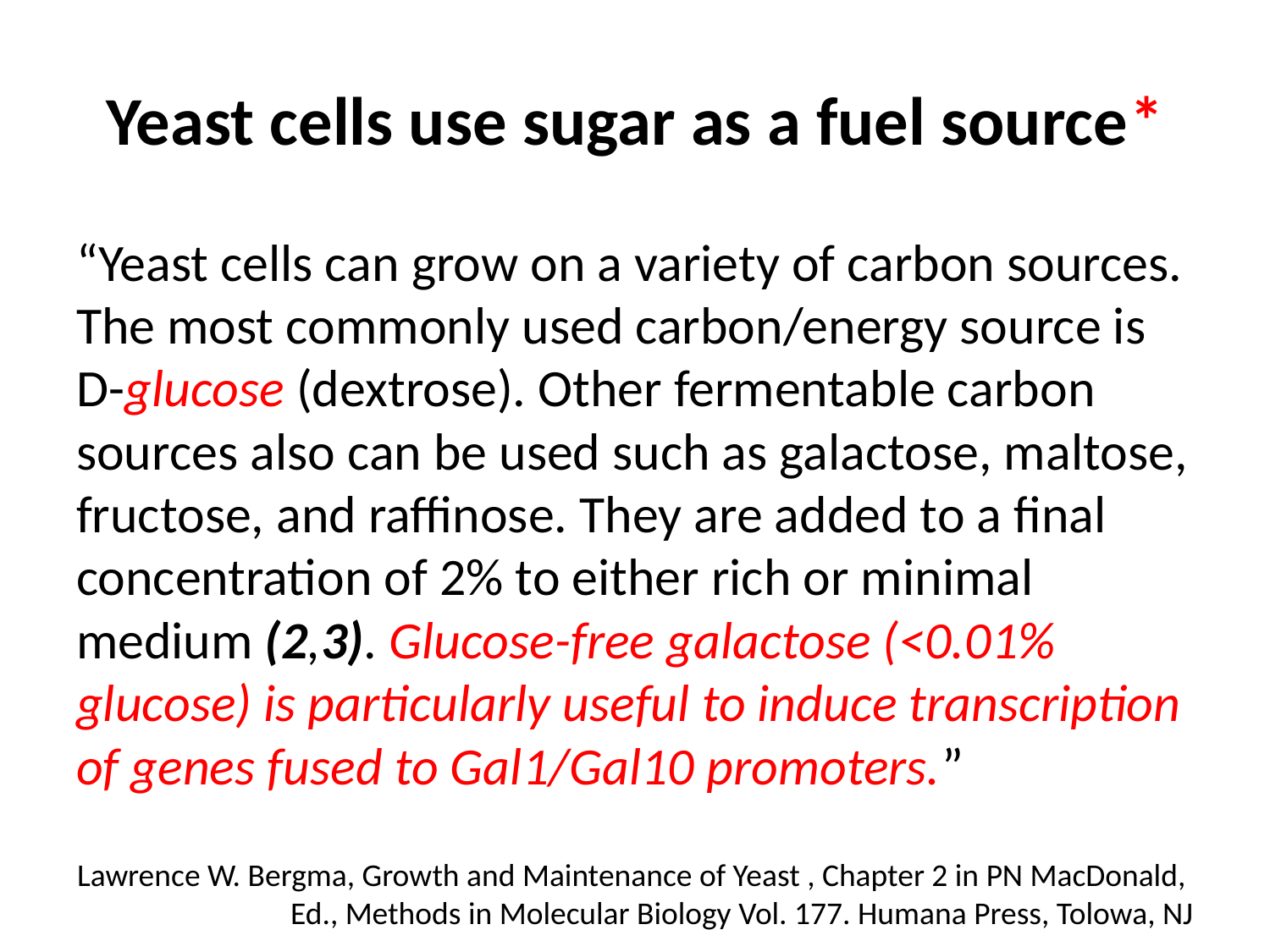

# Yeast cells use sugar as a fuel source*
“Yeast cells can grow on a variety of carbon sources. The most commonly used carbon/energy source is D-glucose (dextrose). Other fermentable carbon sources also can be used such as galactose, maltose, fructose, and raffinose. They are added to a final concentration of 2% to either rich or minimal medium (2,3). Glucose-free galactose (<0.01% glucose) is particularly useful to induce transcription of genes fused to Gal1/Gal10 promoters.”

Lawrence W. Bergma, Growth and Maintenance of Yeast , Chapter 2 in PN MacDonald,  Ed., Methods in Molecular Biology Vol. 177. Humana Press, Tolowa, NJ